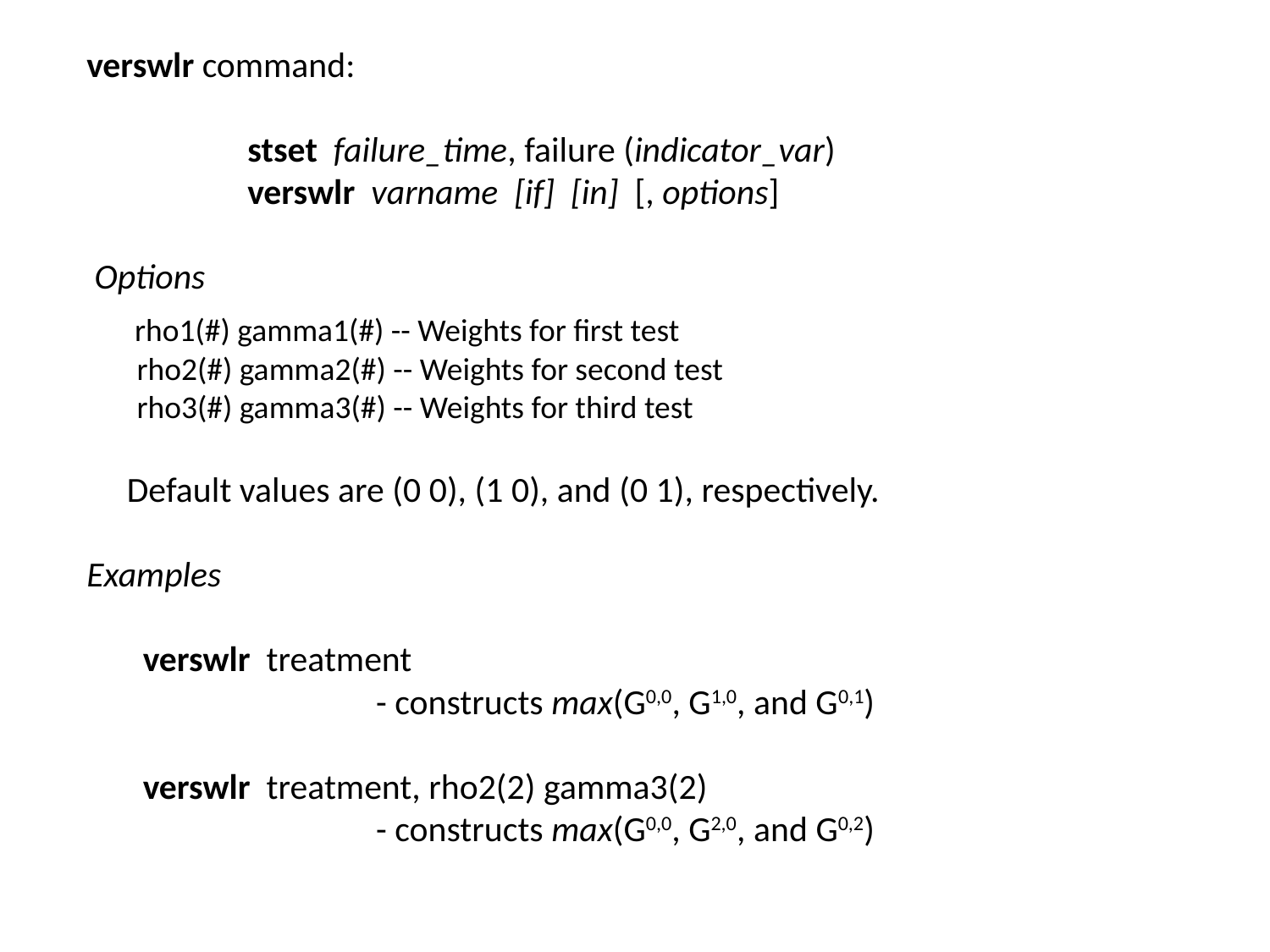

verswlr command:

                    stset  failure_time, failure (indicator_var)
                    verswlr  varname  [if]  [in]  [, options]

 Options
      rho1(#) gamma1(#) -- Weights for first test
       rho2(#) gamma2(#) -- Weights for second test
       rho3(#) gamma3(#) -- Weights for third test

     Default values are (0 0), (1 0), and (0 1), respectively.

Examples

       verswlr  treatment
                                    - constructs max(G0,0, G1,0, and G0,1)

       verswlr  treatment, rho2(2) gamma3(2)
                                    - constructs max(G0,0, G2,0, and G0,2)